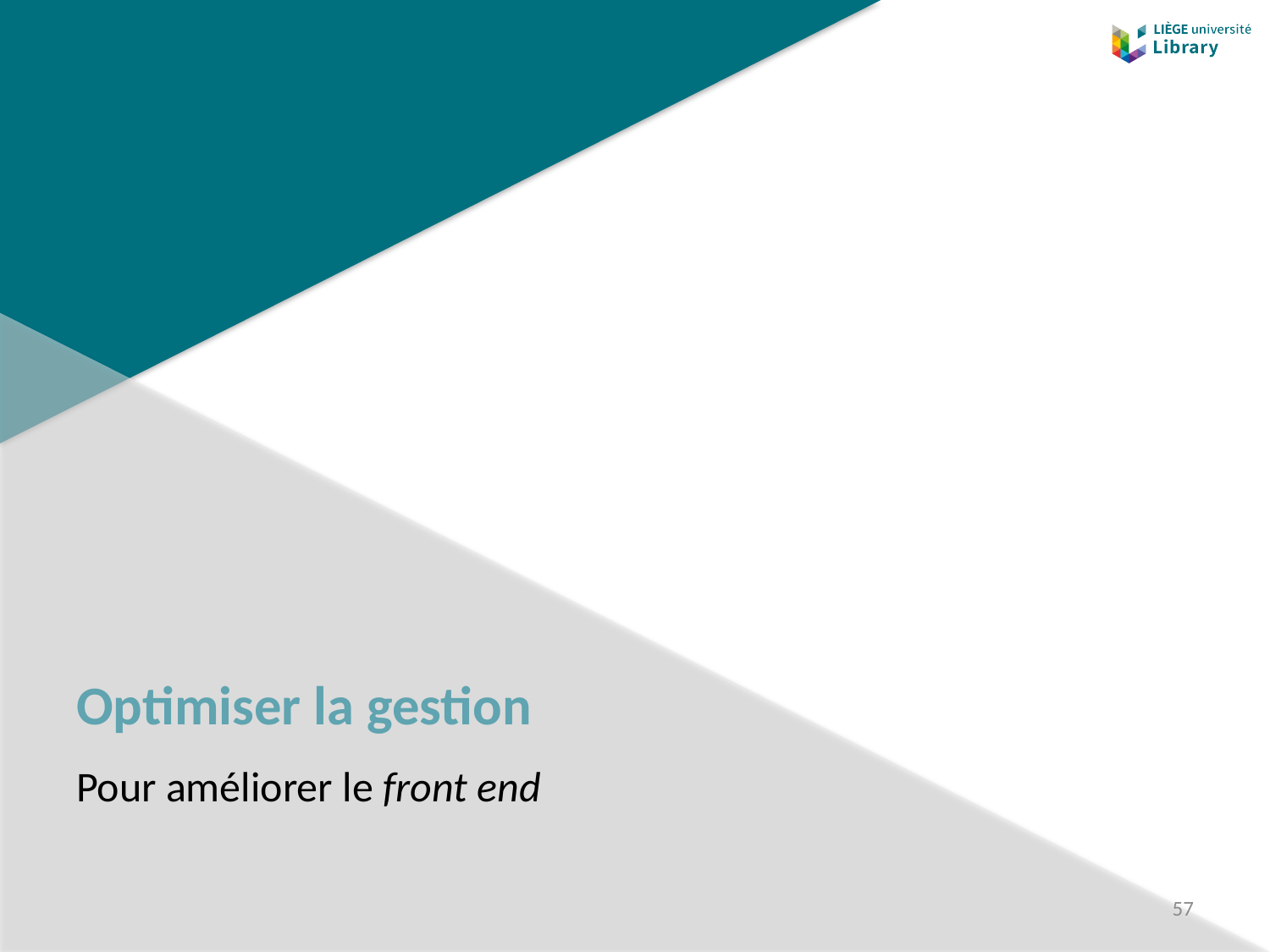

# Optimiser la gestion
Pour améliorer le front end
57